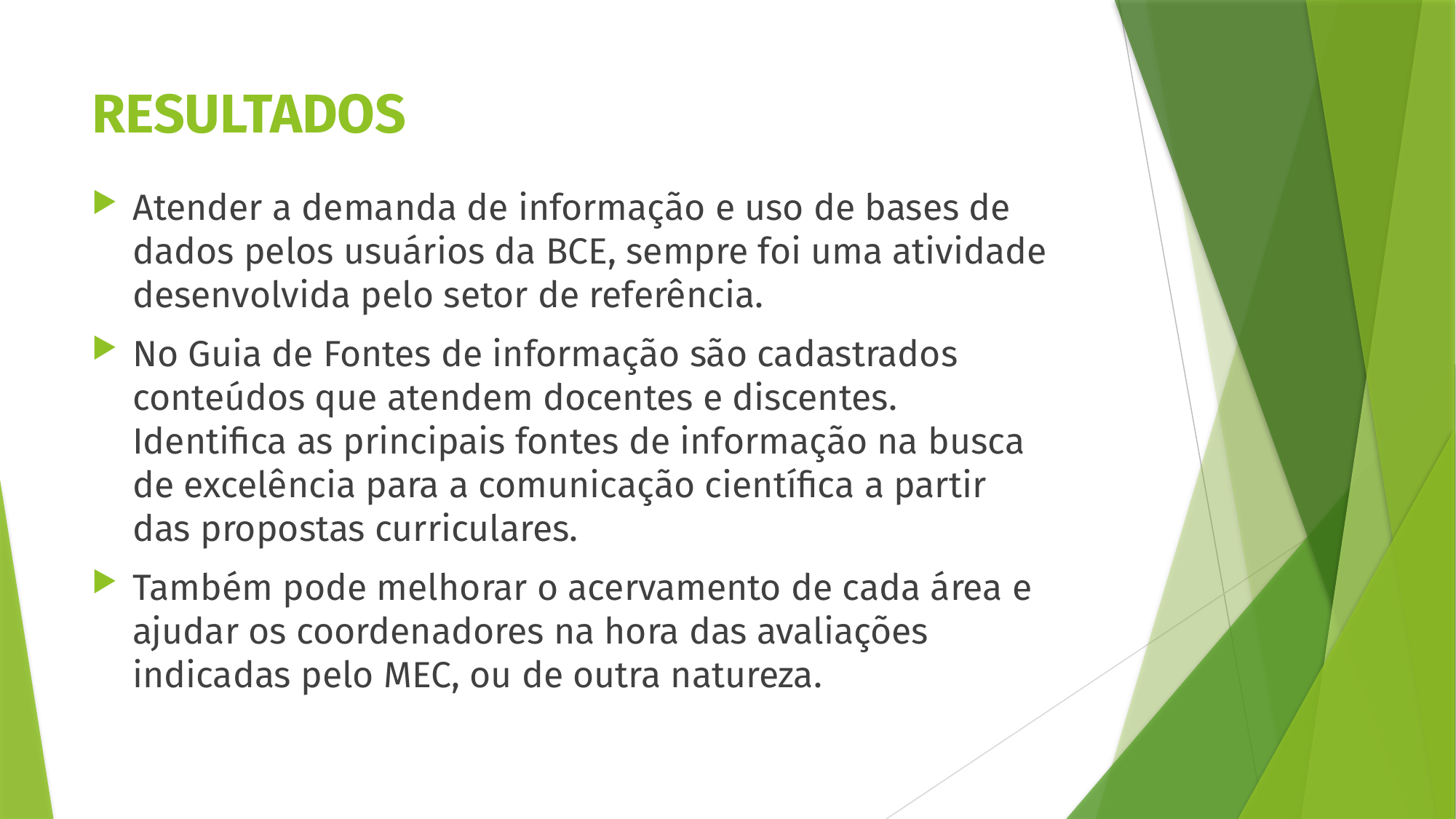

# RESULTADOS
Atender a demanda de informação e uso de bases de dados pelos usuários da BCE, sempre foi uma atividade desenvolvida pelo setor de referência.
No Guia de Fontes de informação são cadastrados conteúdos que atendem docentes e discentes. Identifica as principais fontes de informação na busca de excelência para a comunicação científica a partir das propostas curriculares.
Também pode melhorar o acervamento de cada área e ajudar os coordenadores na hora das avaliações indicadas pelo MEC, ou de outra natureza.